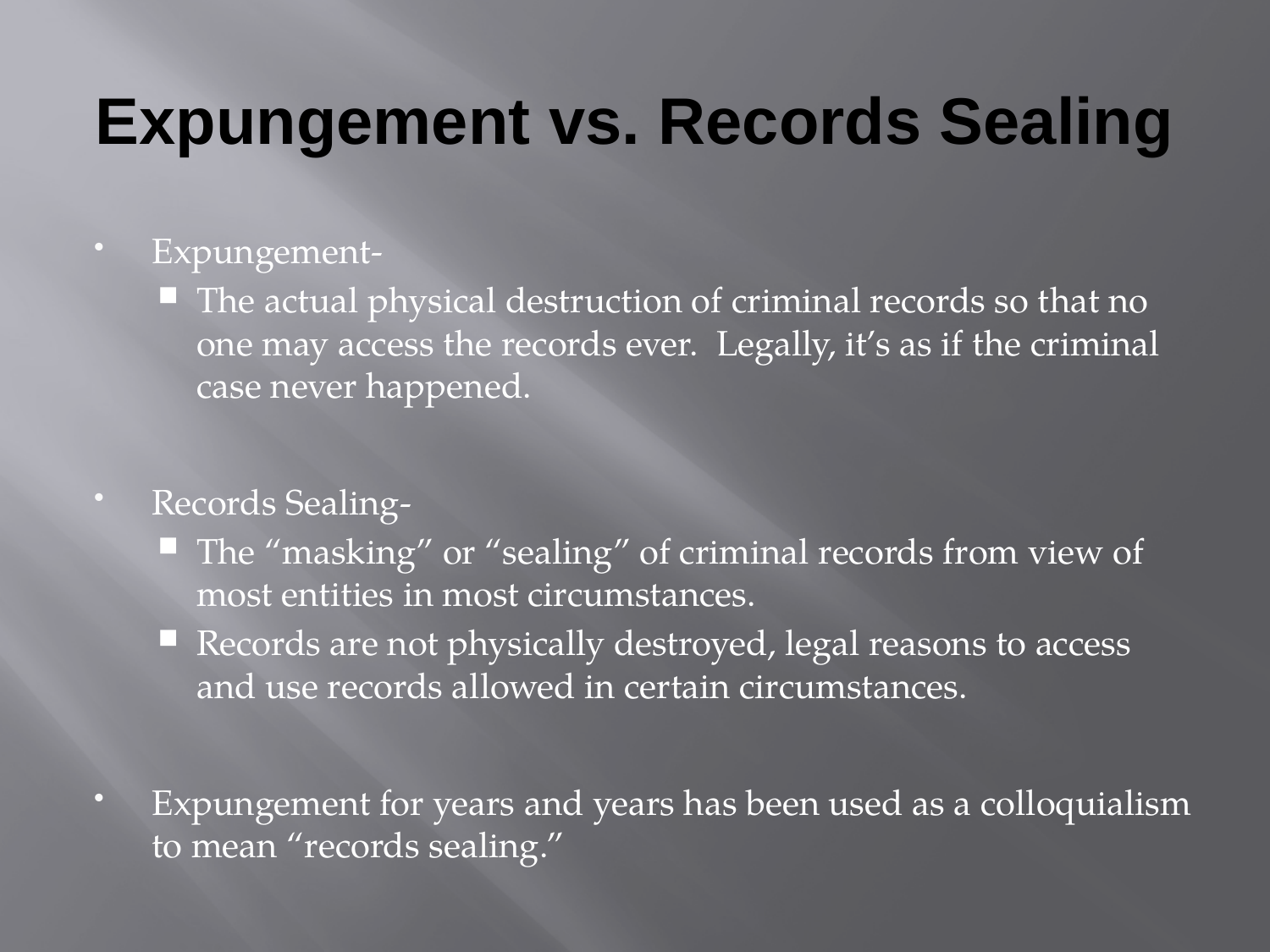

# Expungement vs. Records Sealing
Expungement-
The actual physical destruction of criminal records so that no one may access the records ever.  Legally, it’s as if the criminal case never happened.

Records Sealing-
The “masking” or “sealing” of criminal records from view of most entities in most circumstances.
Records are not physically destroyed, legal reasons to access and use records allowed in certain circumstances.

Expungement for years and years has been used as a colloquialism to mean “records sealing.”